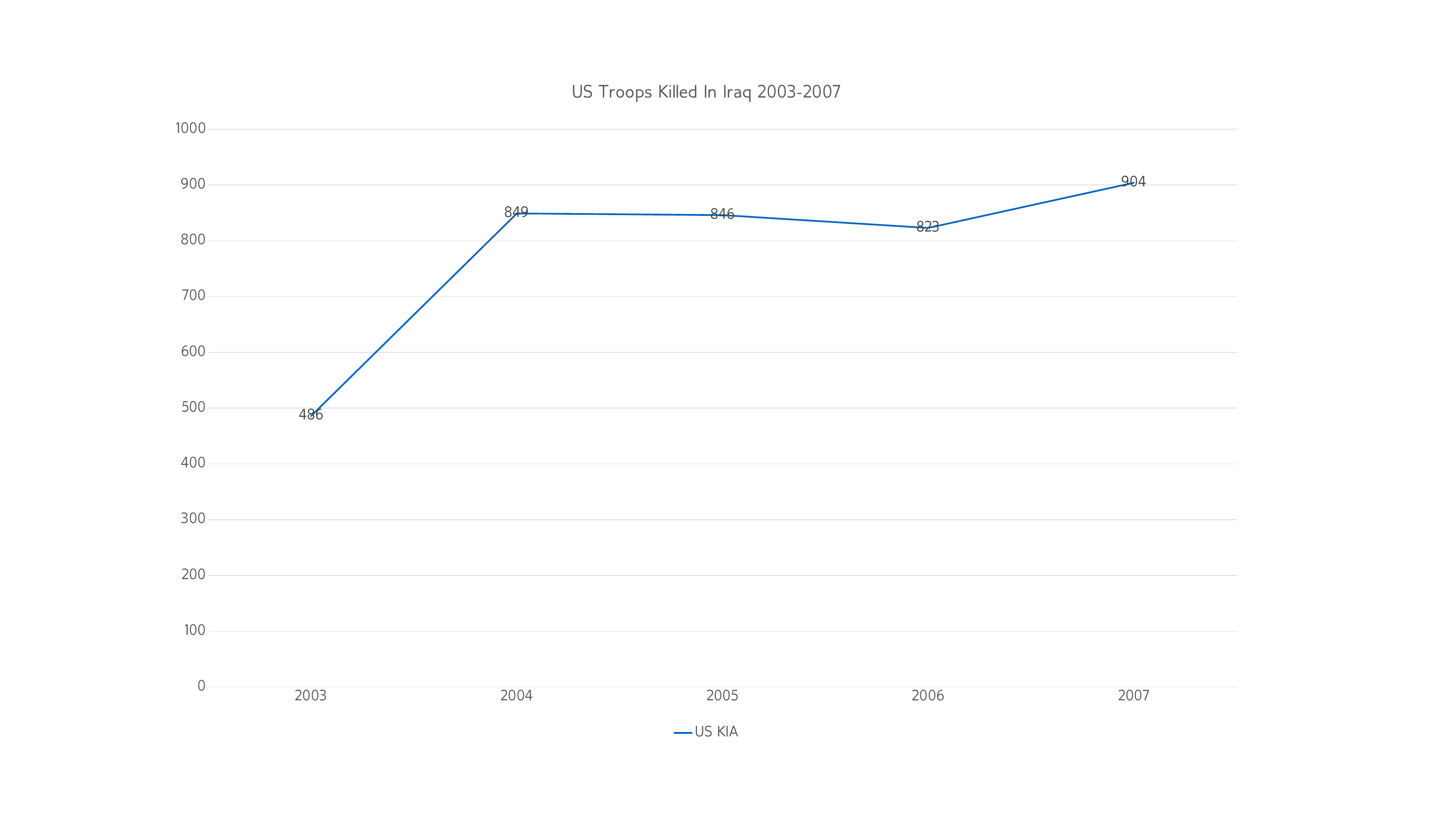

### Chart: US Troops Killed In Iraq 2003-2007

| Category | US KIA |
|---|---|
| 2003 | 486.0 |
| 2004 | 849.0 |
| 2005 | 846.0 |
| 2006 | 823.0 |
| 2007 | 904.0 |